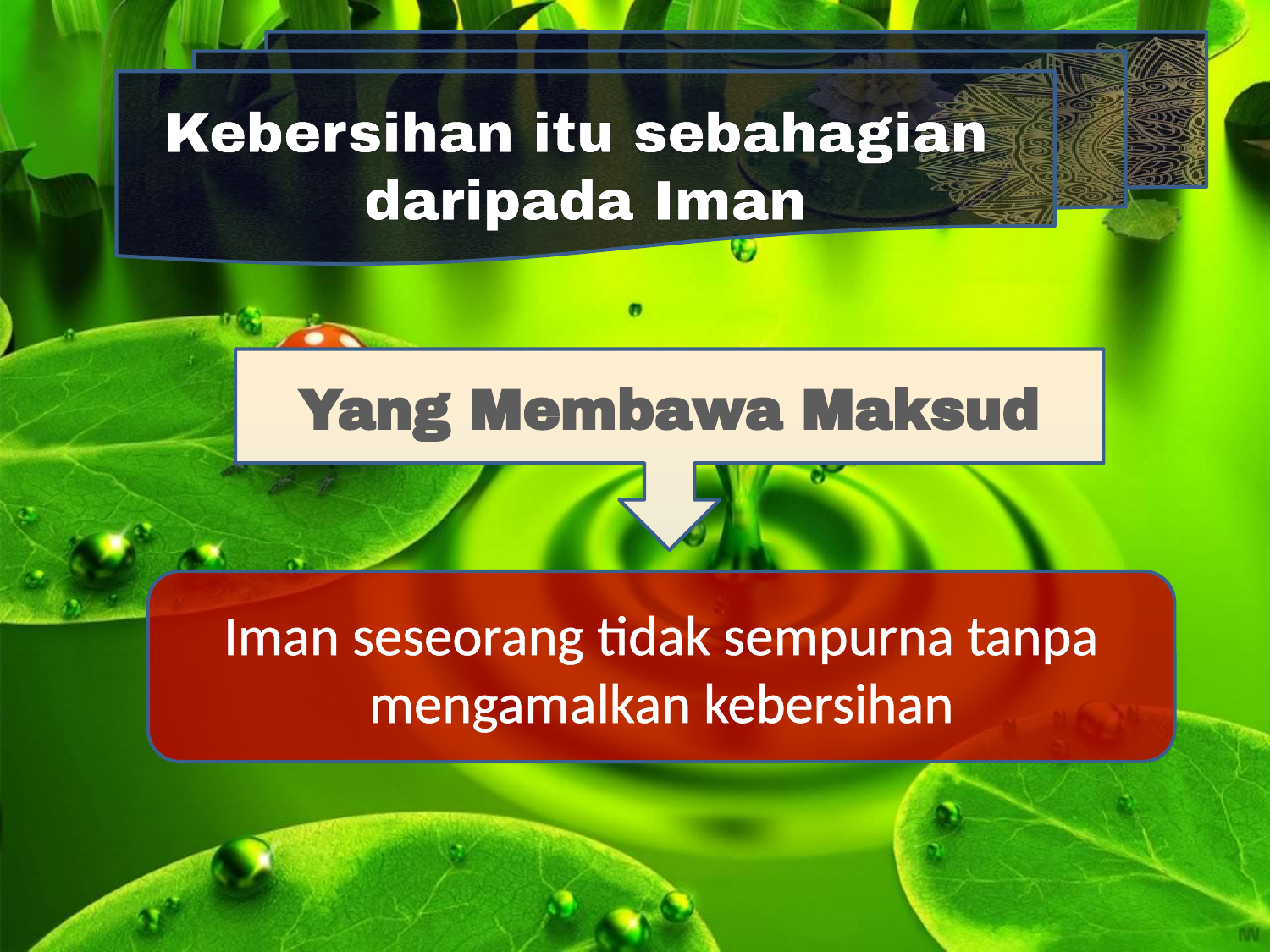

Kebersihan itu sebahagian  daripada Iman
Yang Membawa Maksud
Iman seseorang tidak sempurna tanpa mengamalkan kebersihan